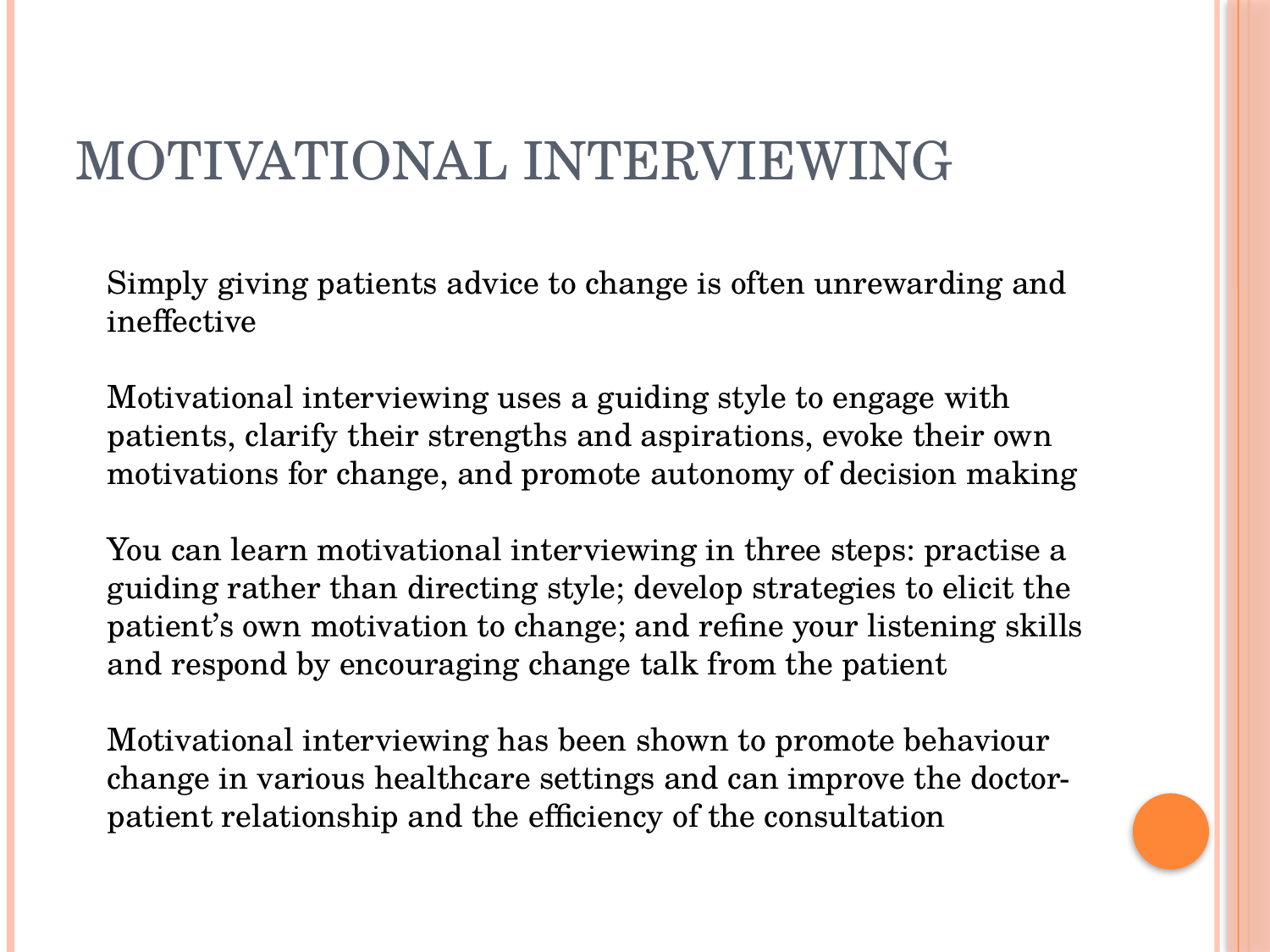

# Motivational interviewing
Simply giving patients advice to change is often unrewarding and ineffective

Motivational interviewing uses a guiding style to engage with patients, clarify their strengths and aspirations, evoke their own motivations for change, and promote autonomy of decision making

You can learn motivational interviewing in three steps: practise a guiding rather than directing style; develop strategies to elicit the patient’s own motivation to change; and refine your listening skills and respond by encouraging change talk from the patient

Motivational interviewing has been shown to promote behaviour change in various healthcare settings and can improve the doctor-patient relationship and the efficiency of the consultation